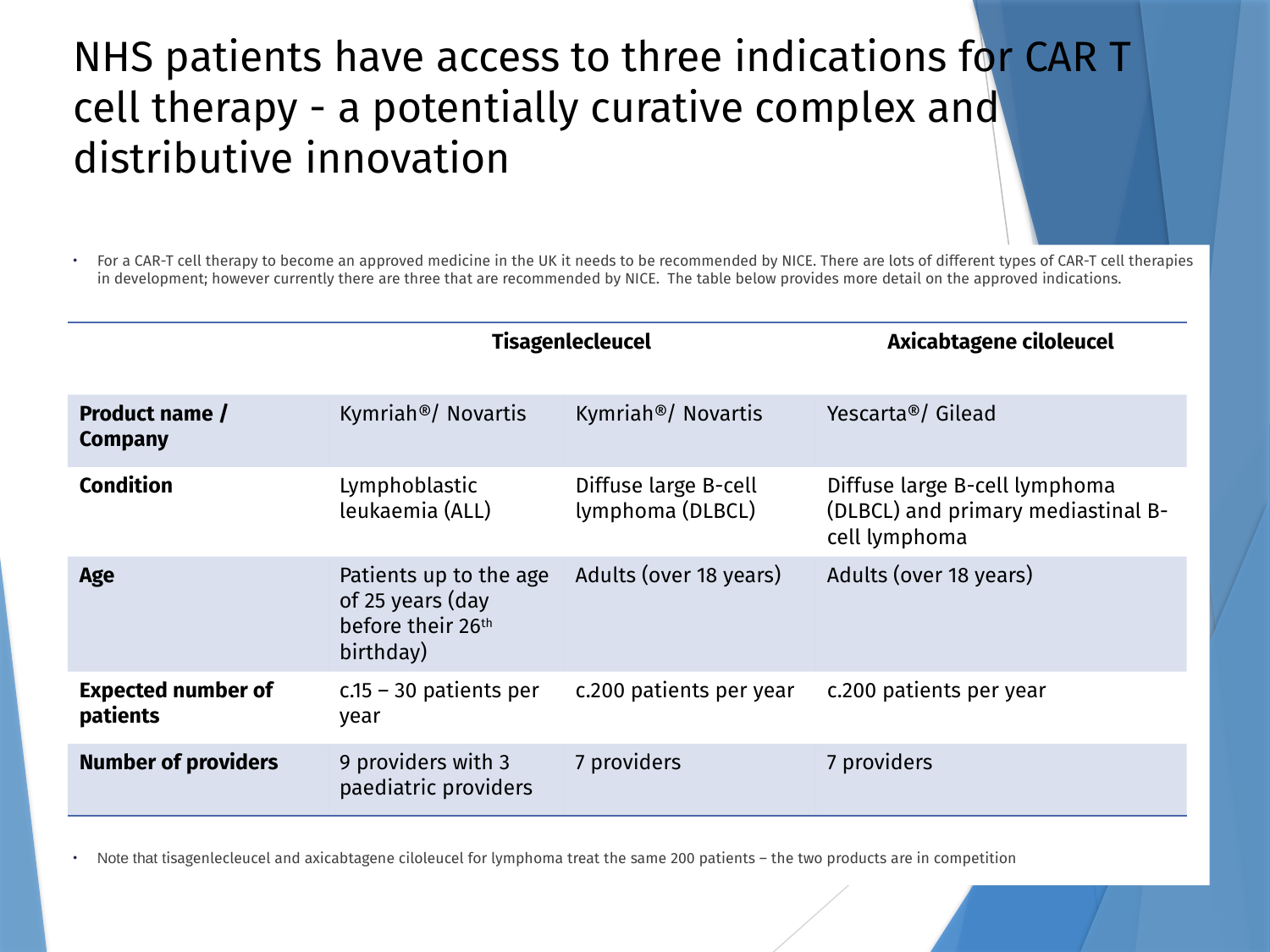

# NHS patients have access to three indications for CAR T cell therapy - a potentially curative complex and distributive innovation
For a CAR-T cell therapy to become an approved medicine in the UK it needs to be recommended by NICE. There are lots of different types of CAR-T cell therapies in development; however currently there are three that are recommended by NICE.  The table below provides more detail on the approved indications.

Note that tisagenlecleucel and axicabtagene ciloleucel for lymphoma treat the same 200 patients – the two products are in competition

|  | Tisagenlecleucel |  | Axicabtagene ciloleucel |
| --- | --- | --- | --- |
| Product name / Company | Kymriah®/ Novartis | Kymriah®/ Novartis | Yescarta®/ Gilead |
| Condition | Lymphoblastic leukaemia (ALL) | Diffuse large B-cell lymphoma (DLBCL) | Diffuse large B-cell lymphoma (DLBCL) and primary mediastinal B-cell lymphoma |
| Age | Patients up to the age of 25 years (day before their 26th birthday) | Adults (over 18 years) | Adults (over 18 years) |
| Expected number of patients | c.15 – 30 patients per year | c.200 patients per year | c.200 patients per year |
| Number of providers | 9 providers with 3 paediatric providers | 7 providers | 7 providers |